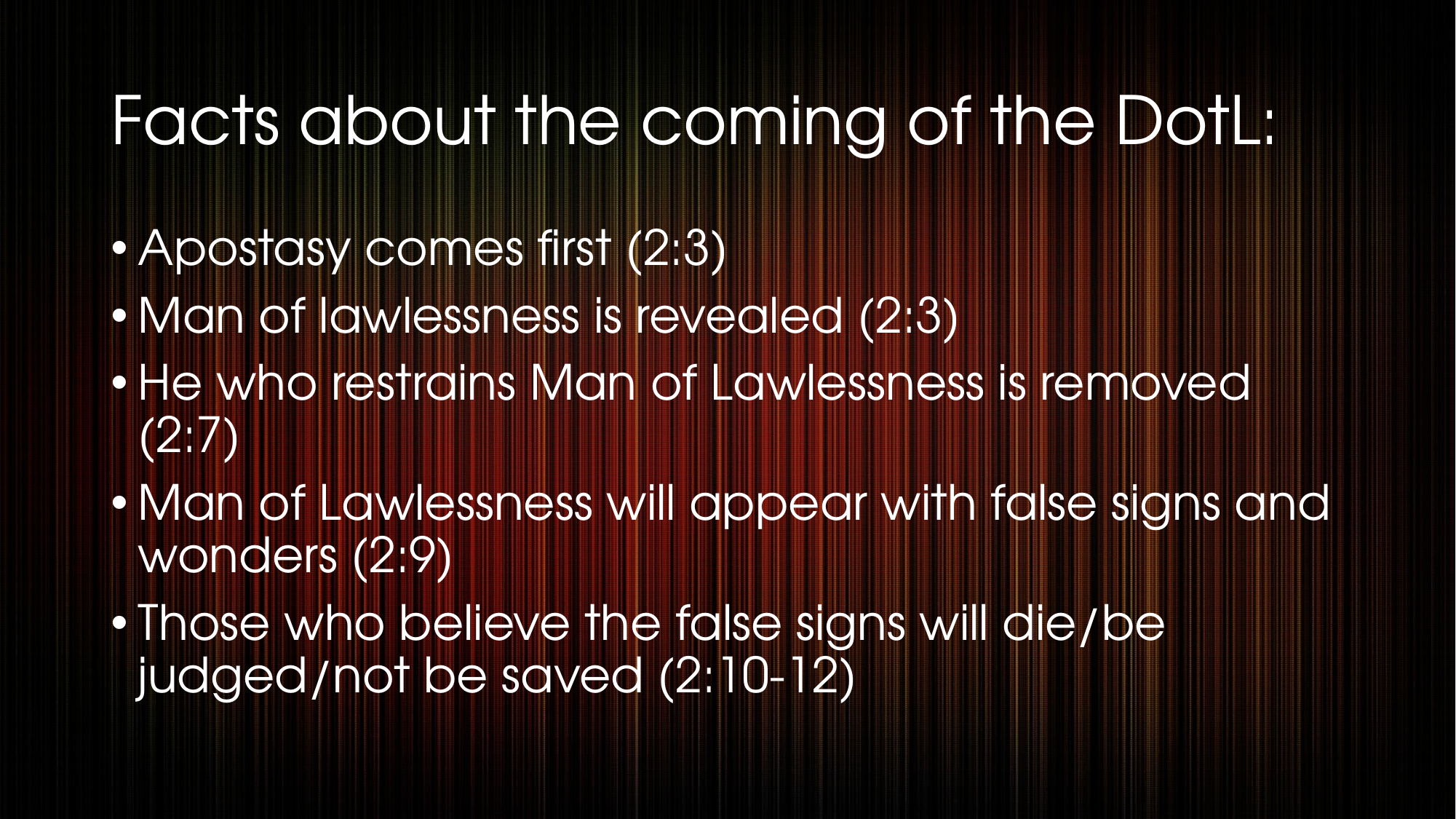

# Facts about the coming of the DotL:
Apostasy comes first (2:3)
Man of lawlessness is revealed (2:3)
He who restrains Man of Lawlessness is removed (2:7)
Man of Lawlessness will appear with false signs and wonders (2:9)
Those who believe the false signs will die/be judged/not be saved (2:10-12)